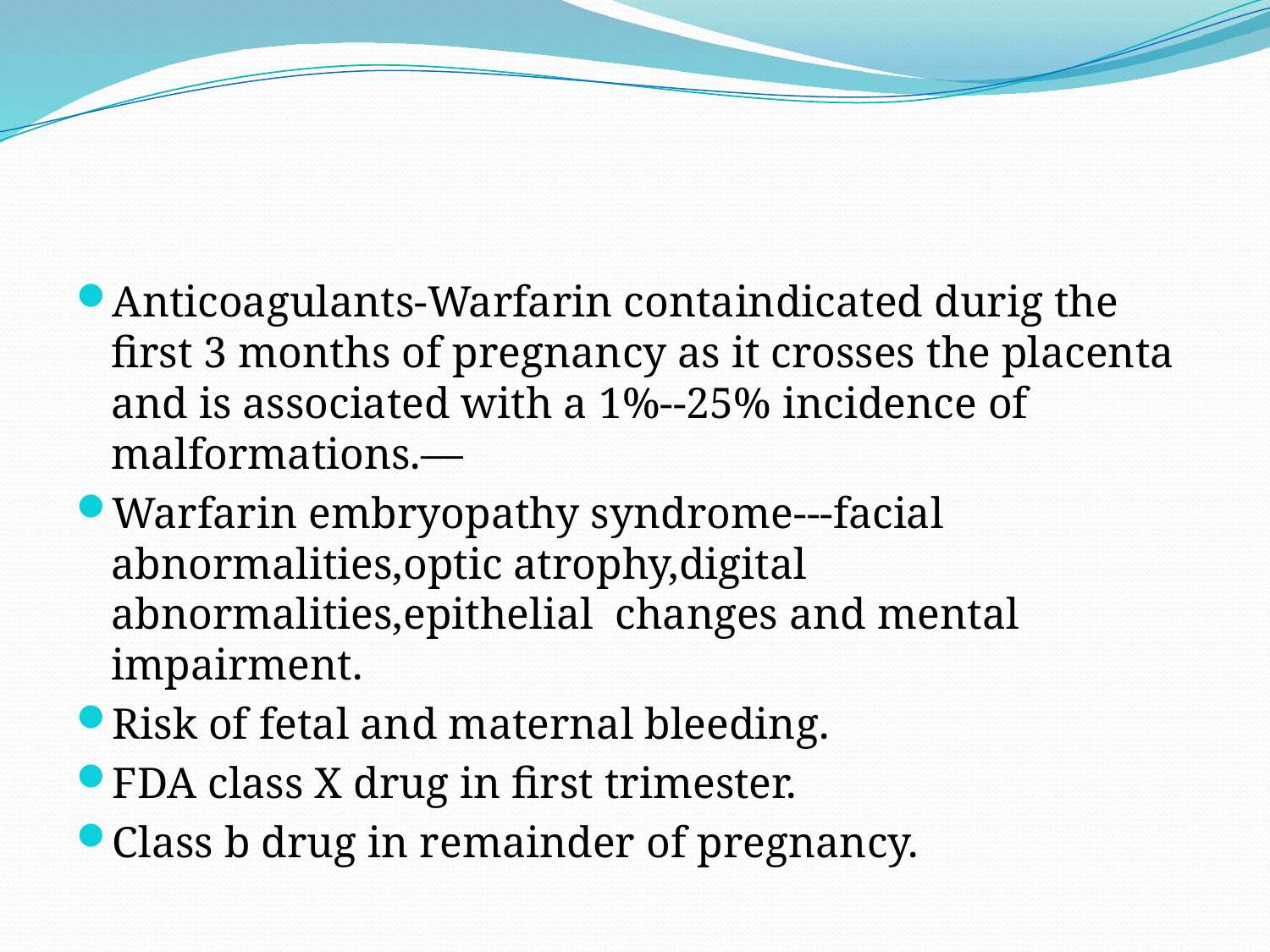

#
Anticoagulants-Warfarin containdicated durig the first 3 months of pregnancy as it crosses the placenta and is associated with a 1%--25% incidence of malformations.—
Warfarin embryopathy syndrome---facial abnormalities,optic atrophy,digital abnormalities,epithelial  changes and mental impairment.
Risk of fetal and maternal bleeding.
FDA class X drug in first trimester.
Class b drug in remainder of pregnancy.